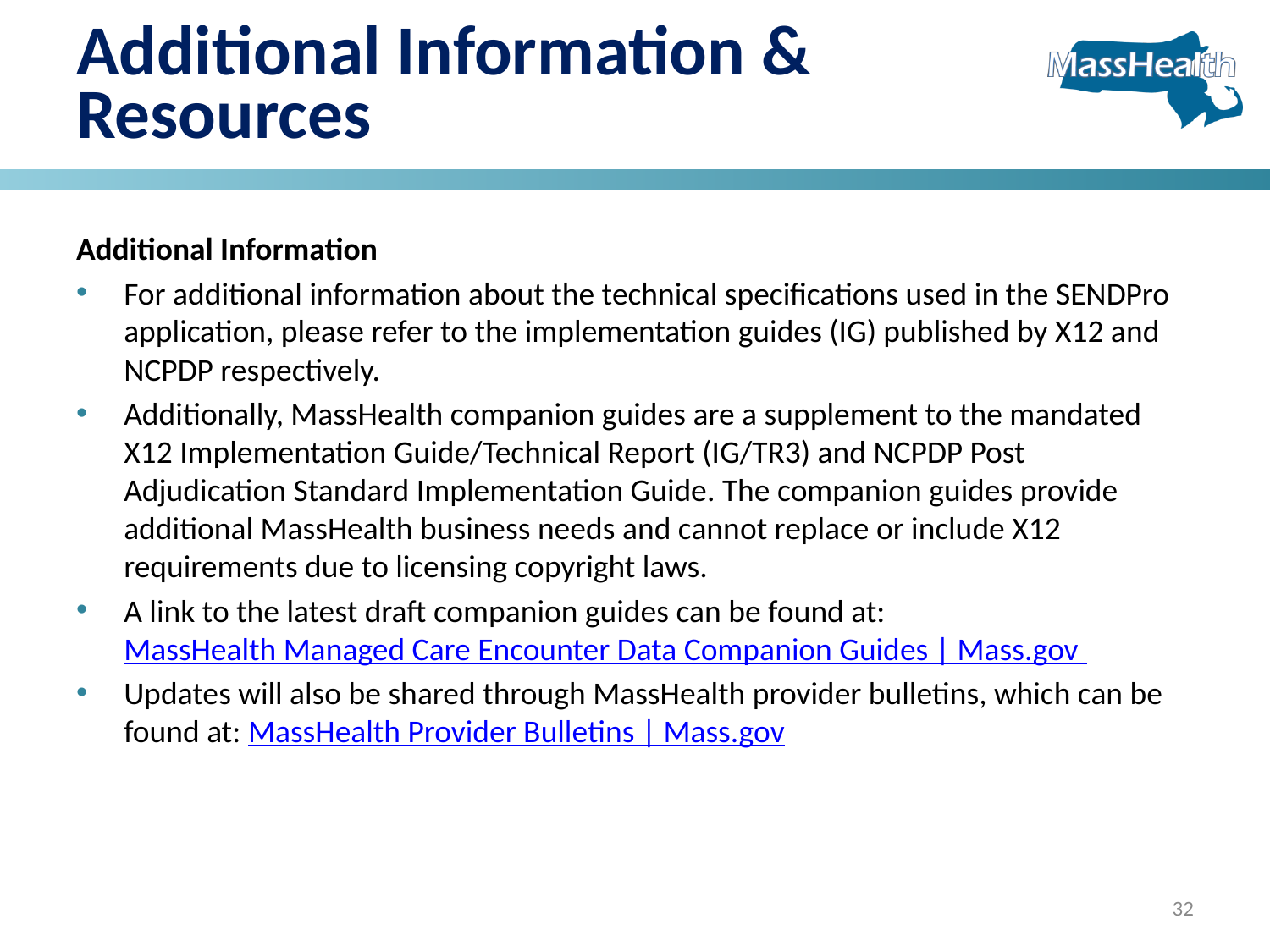

# Additional Information & Resources
Additional Information
For additional information about the technical specifications used in the SENDPro application, please refer to the implementation guides (IG) published by X12 and NCPDP respectively.
Additionally, MassHealth companion guides are a supplement to the mandated X12 Implementation Guide/Technical Report (IG/TR3) and NCPDP Post Adjudication Standard Implementation Guide. The companion guides provide additional MassHealth business needs and cannot replace or include X12 requirements due to licensing copyright laws.
A link to the latest draft companion guides can be found at: MassHealth Managed Care Encounter Data Companion Guides | Mass.gov
Updates will also be shared through MassHealth provider bulletins, which can be found at: MassHealth Provider Bulletins | Mass.gov
32